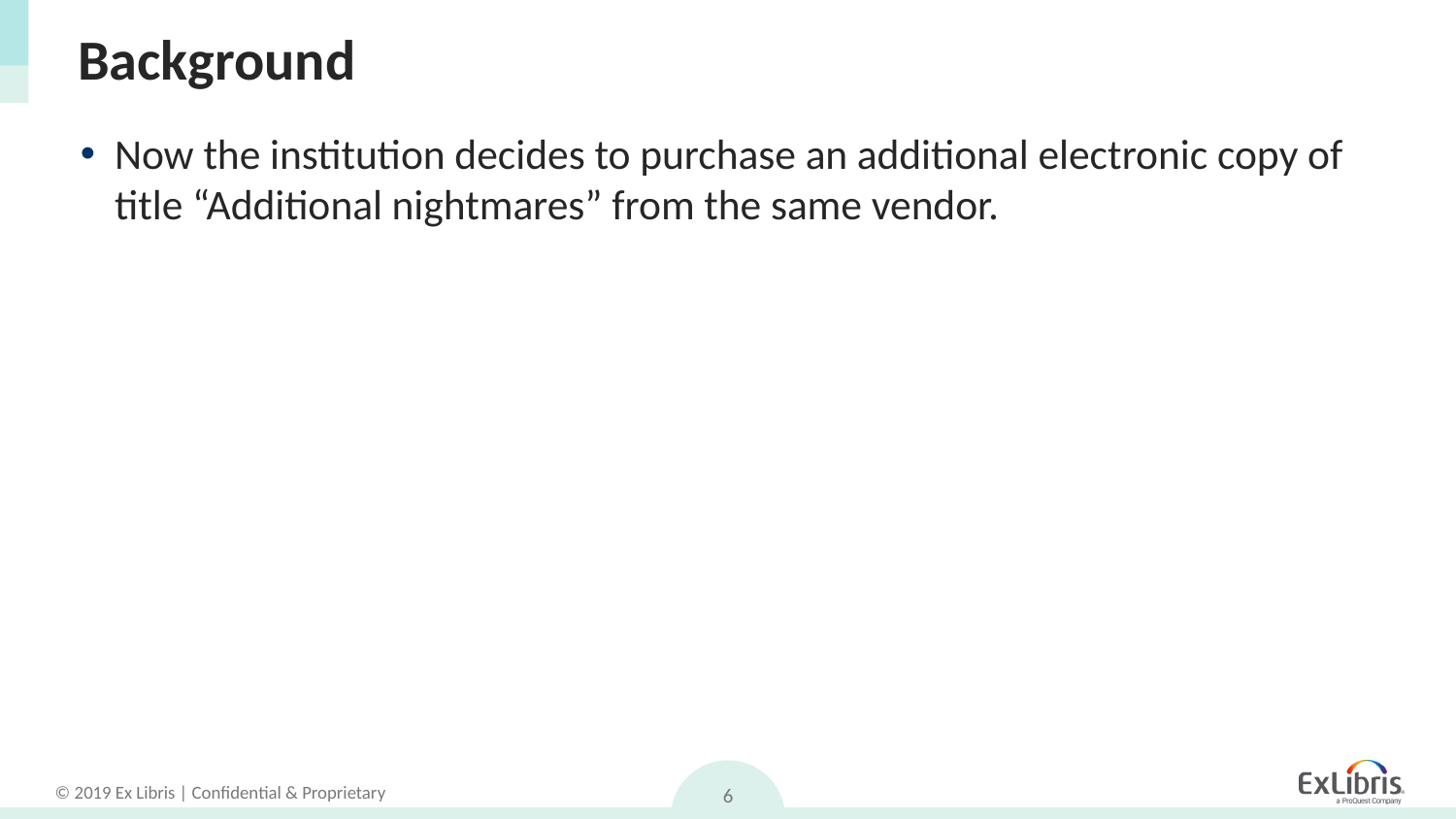

# Background
Now the institution decides to purchase an additional electronic copy of title “Additional nightmares” from the same vendor.
6